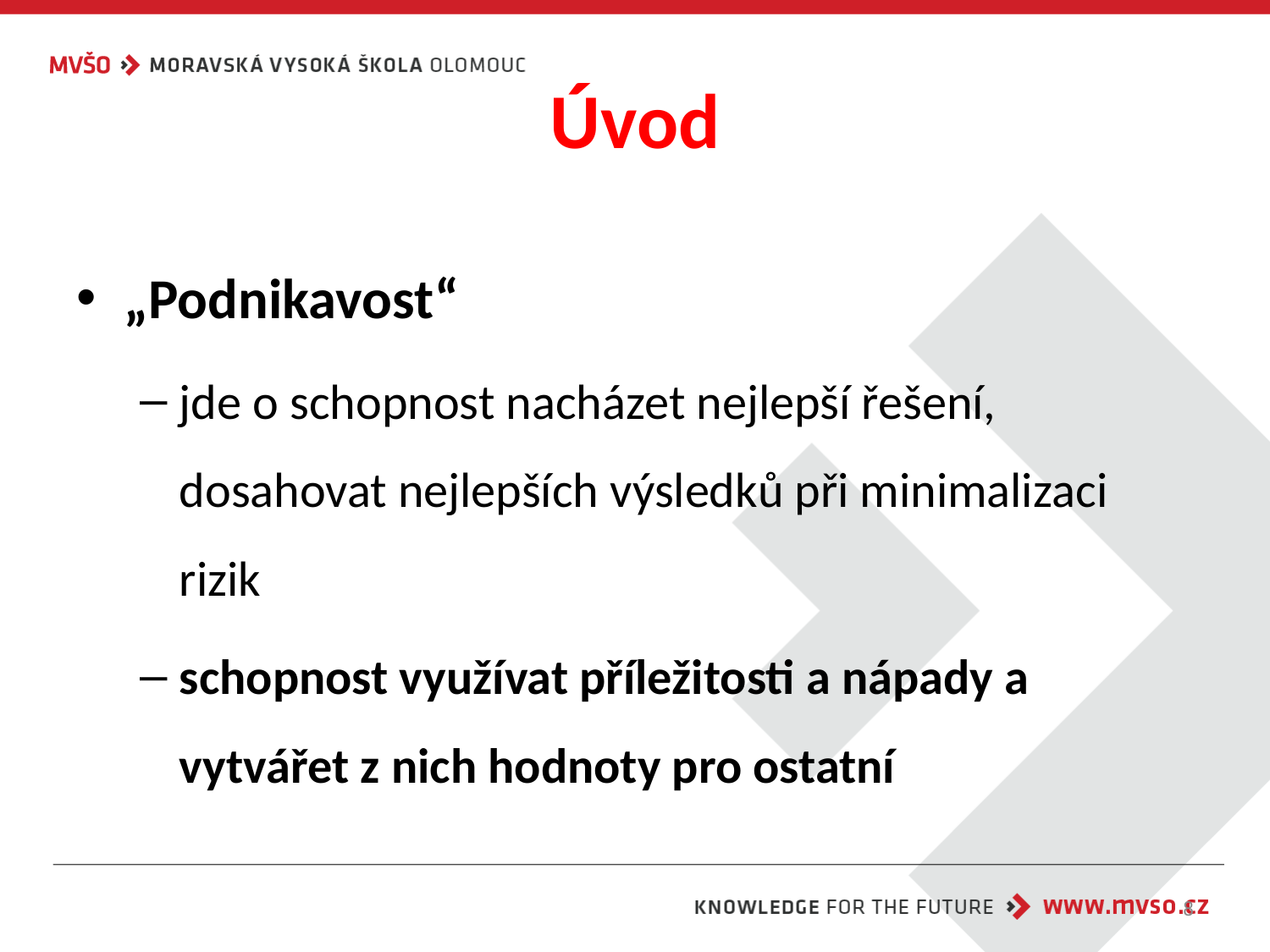

# Úvod
„Podnikavost“
jde o schopnost nacházet nejlepší řešení, dosahovat nejlepších výsledků při minimalizaci rizik
schopnost využívat příležitosti a nápady a vytvářet z nich hodnoty pro ostatní
8